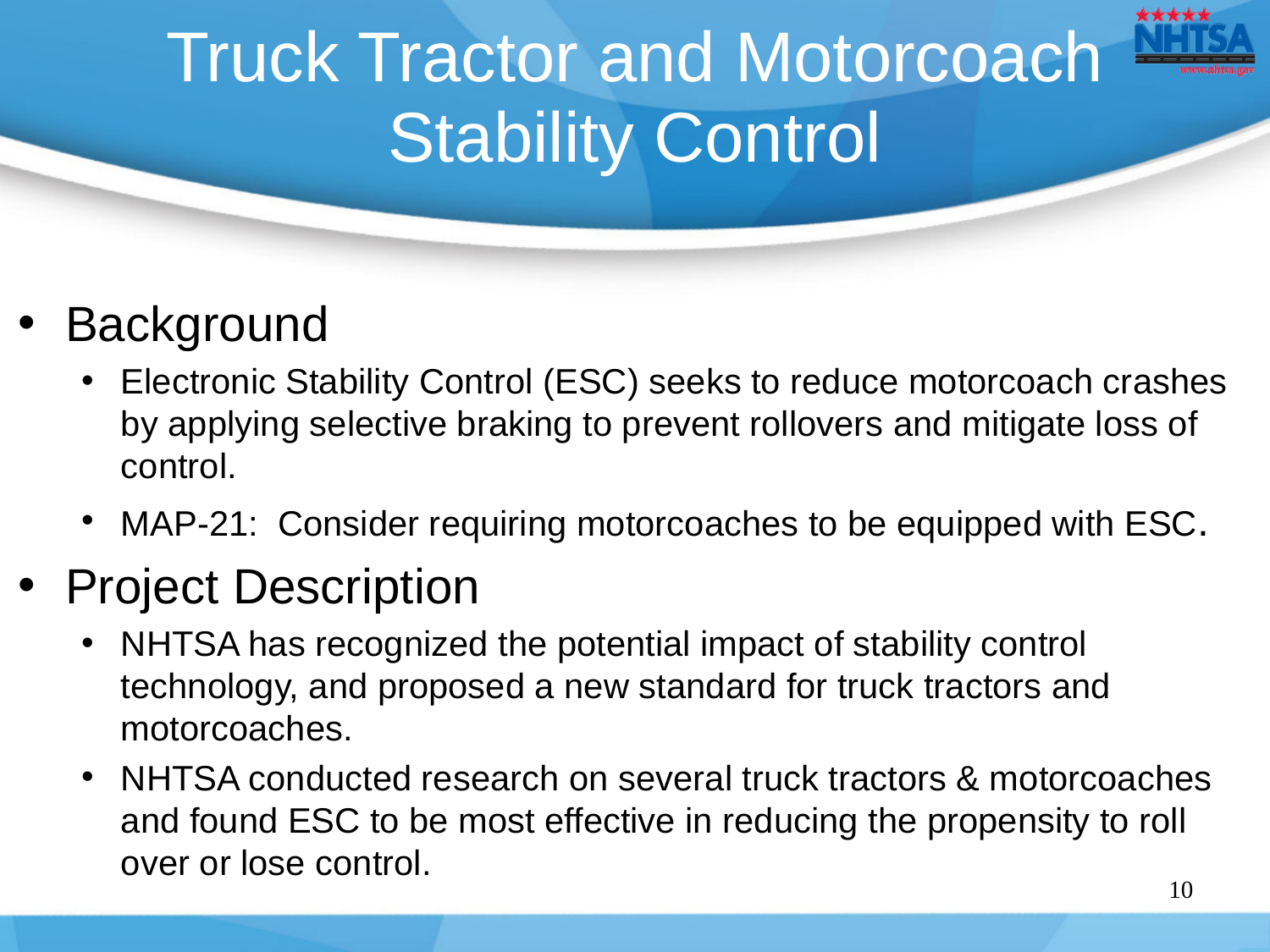

# Truck Tractor and Motorcoach Stability Control
Background
Electronic Stability Control (ESC) seeks to reduce motorcoach crashes by applying selective braking to prevent rollovers and mitigate loss of control.
MAP-21:  Consider requiring motorcoaches to be equipped with ESC.
Project Description
NHTSA has recognized the potential impact of stability control technology, and proposed a new standard for truck tractors and motorcoaches.
NHTSA conducted research on several truck tractors & motorcoaches and found ESC to be most effective in reducing the propensity to roll over or lose control.
10